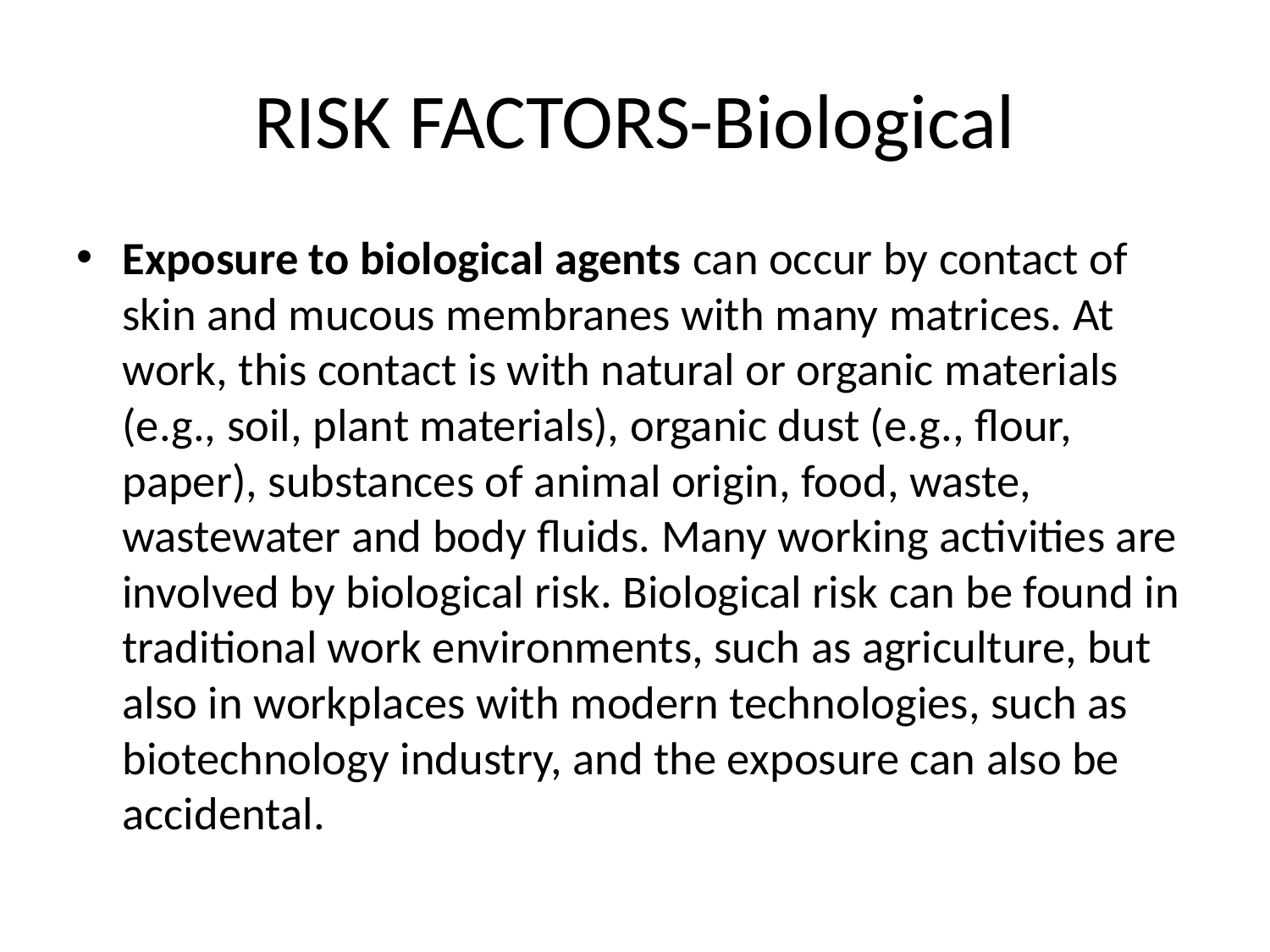

# RISK FACTORS-Biological
Exposure to biological agents can occur by contact of skin and mucous membranes with many matrices. At work, this contact is with natural or organic materials (e.g., soil, plant materials), organic dust (e.g., flour, paper), substances of animal origin, food, waste, wastewater and body fluids. Many working activities are involved by biological risk. Biological risk can be found in traditional work environments, such as agriculture, but also in workplaces with modern technologies, such as biotechnology industry, and the exposure can also be accidental.